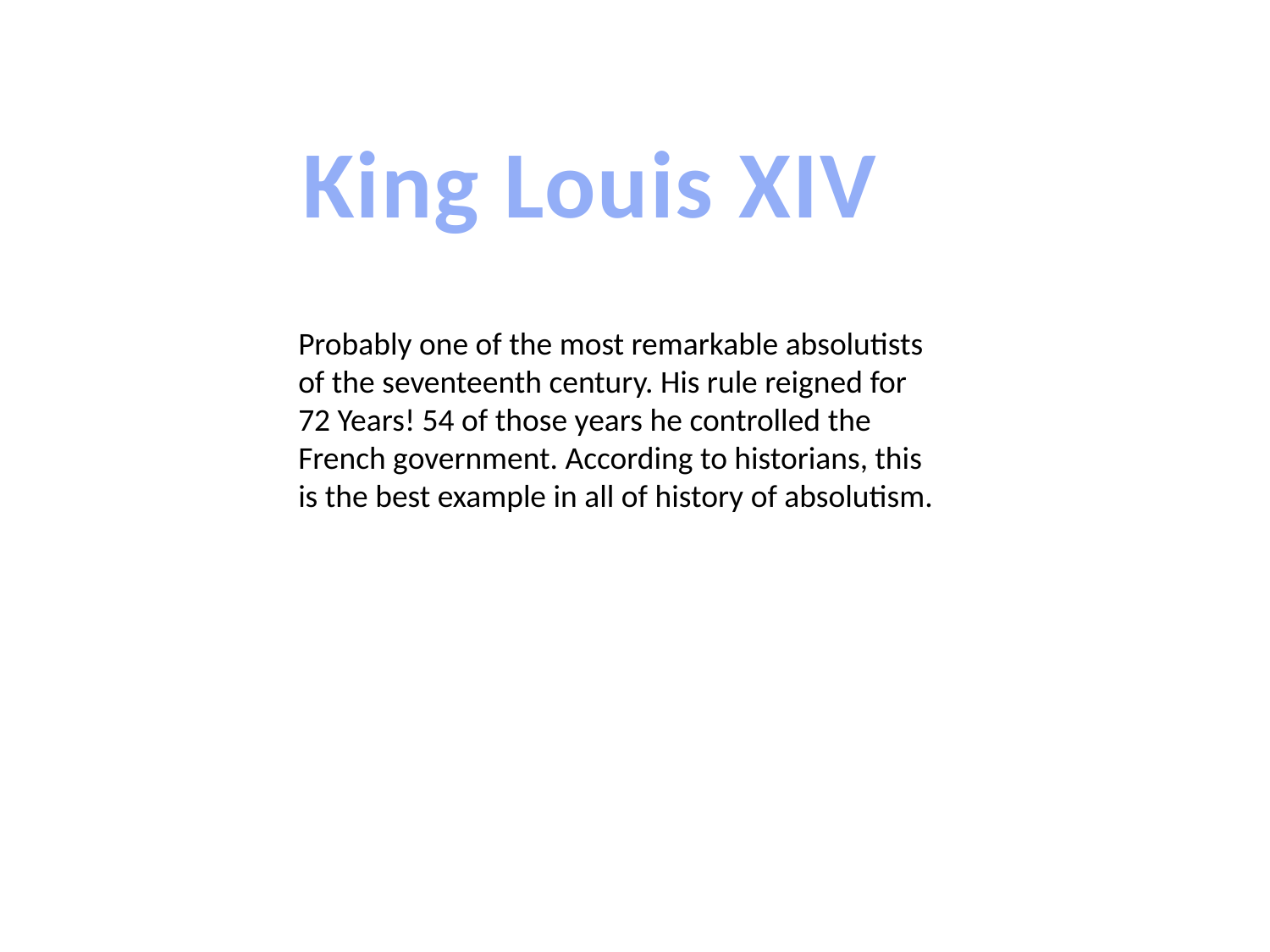

King Louis XIV
Probably one of the most remarkable absolutists of the seventeenth century. His rule reigned for 72 Years! 54 of those years he controlled the French government. According to historians, this is the best example in all of history of absolutism.